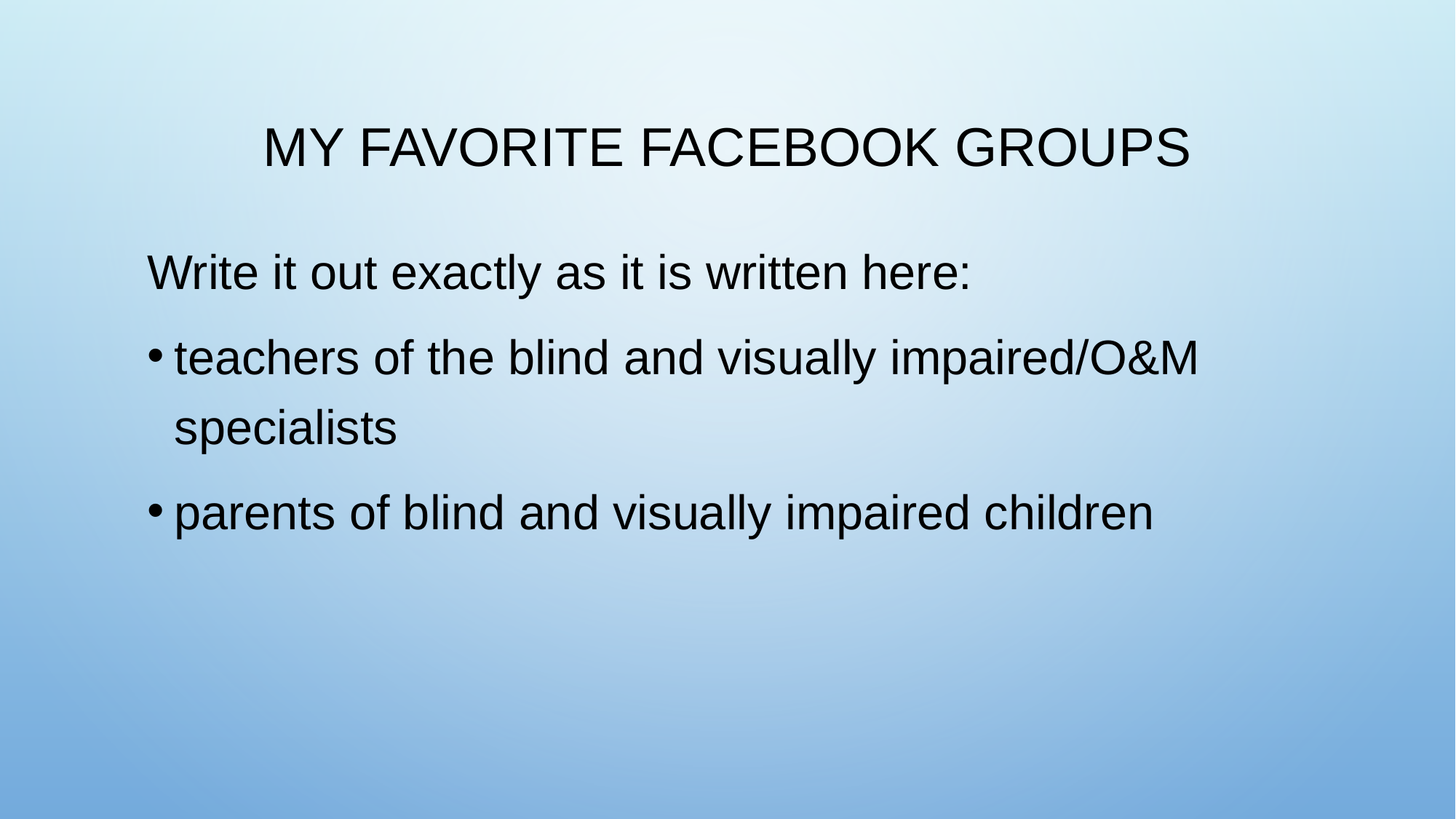

# My favorite facebook groups
Write it out exactly as it is written here:
teachers of the blind and visually impaired/O&M specialists
parents of blind and visually impaired children